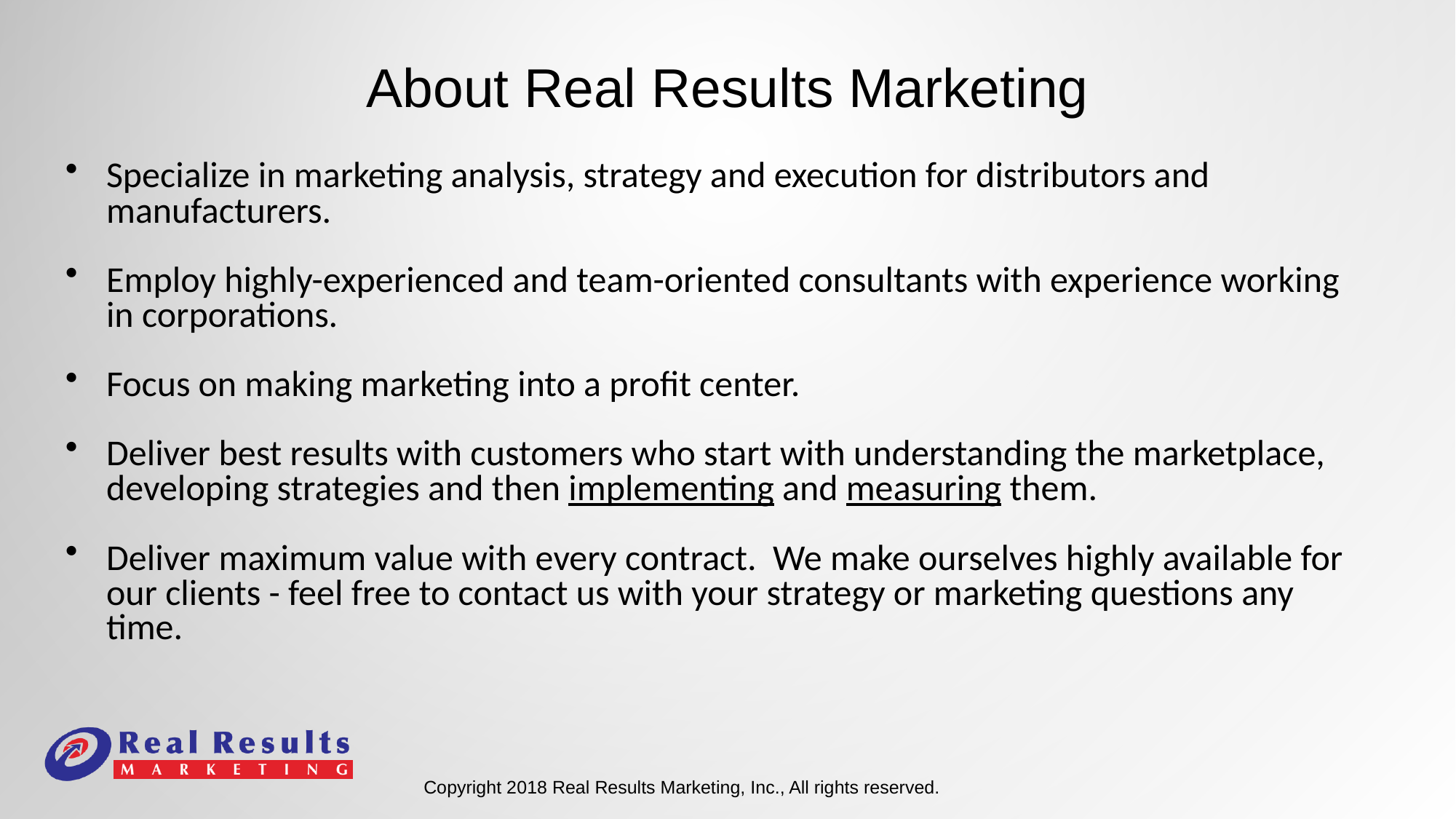

# About Real Results Marketing
Specialize in marketing analysis, strategy and execution for distributors and manufacturers.
Employ highly-experienced and team-oriented consultants with experience working in corporations.
Focus on making marketing into a profit center.
Deliver best results with customers who start with understanding the marketplace, developing strategies and then implementing and measuring them.
Deliver maximum value with every contract.  We make ourselves highly available for our clients - feel free to contact us with your strategy or marketing questions any time.
Copyright 2018 Real Results Marketing, Inc., All rights reserved.